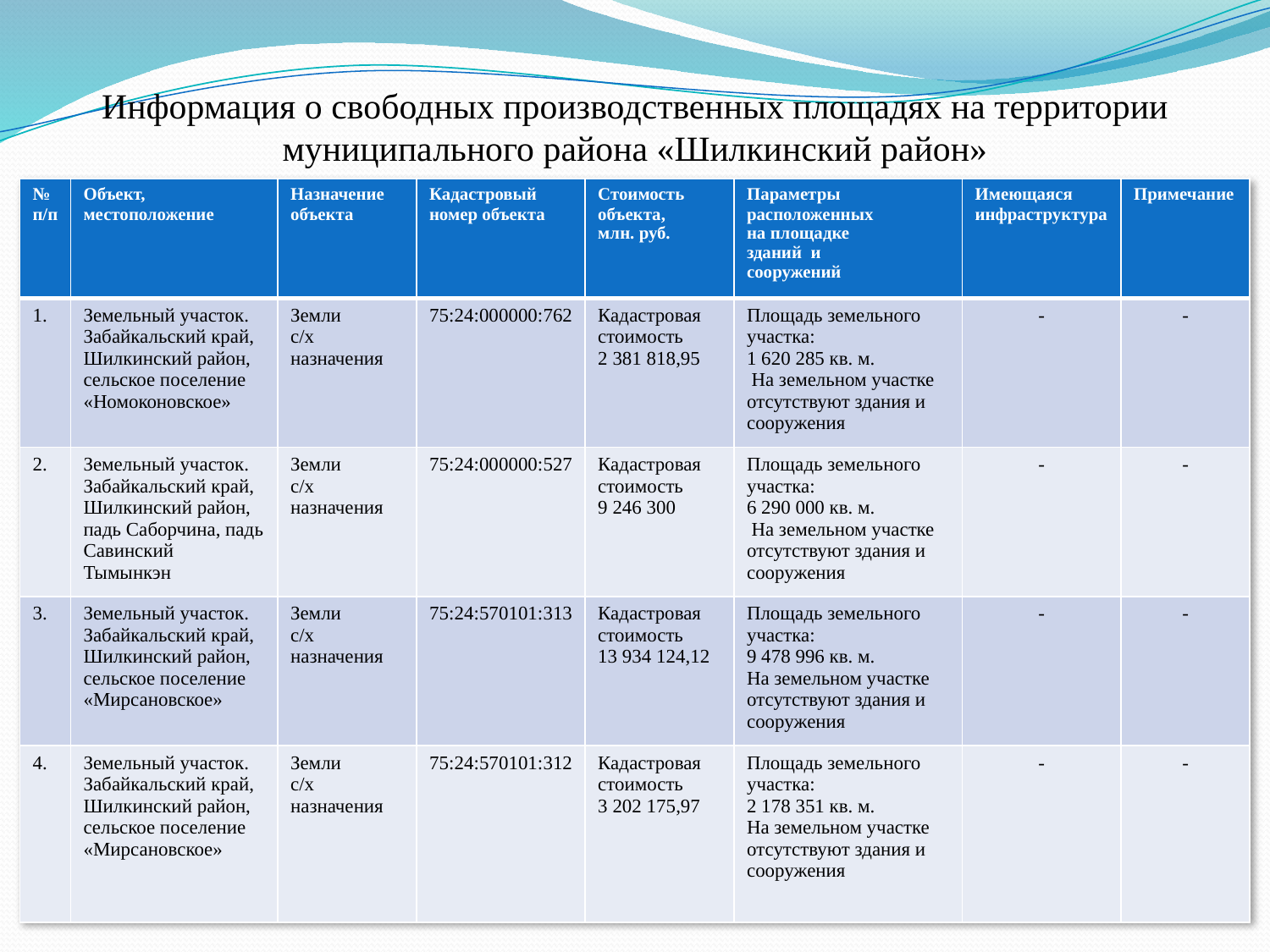

# Информация о свободных производственных площадях на территории муниципального района «Шилкинский район»
| № п/п | Объект, местоположение | Назначение объекта | Кадастровый номер объекта | Стоимость объекта, млн. руб. | Параметры расположенных на площадке зданий и сооружений | Имеющаяся инфраструктура | Примечание |
| --- | --- | --- | --- | --- | --- | --- | --- |
| 1. | Земельный участок. Забайкальский край, Шилкинский район, сельское поселение «Номоконовское» | Земли с/х назначения | 75:24:000000:762 | Кадастровая стоимость 2 381 818,95 | Площадь земельного участка: 1 620 285 кв. м. На земельном участке отсутствуют здания и сооружения | - | - |
| 2. | Земельный участок. Забайкальский край, Шилкинский район, падь Саборчина, падь Савинский Тымынкэн | Земли с/х назначения | 75:24:000000:527 | Кадастровая стоимость 9 246 300 | Площадь земельного участка: 6 290 000 кв. м. На земельном участке отсутствуют здания и сооружения | - | - |
| 3. | Земельный участок. Забайкальский край, Шилкинский район, сельское поселение «Мирсановское» | Земли с/х назначения | 75:24:570101:313 | Кадастровая стоимость 13 934 124,12 | Площадь земельного участка: 9 478 996 кв. м. На земельном участке отсутствуют здания и сооружения | - | - |
| 4. | Земельный участок. Забайкальский край, Шилкинский район, сельское поселение «Мирсановское» | Земли с/х назначения | 75:24:570101:312 | Кадастровая стоимость 3 202 175,97 | Площадь земельного участка: 2 178 351 кв. м. На земельном участке отсутствуют здания и сооружения | - | - |